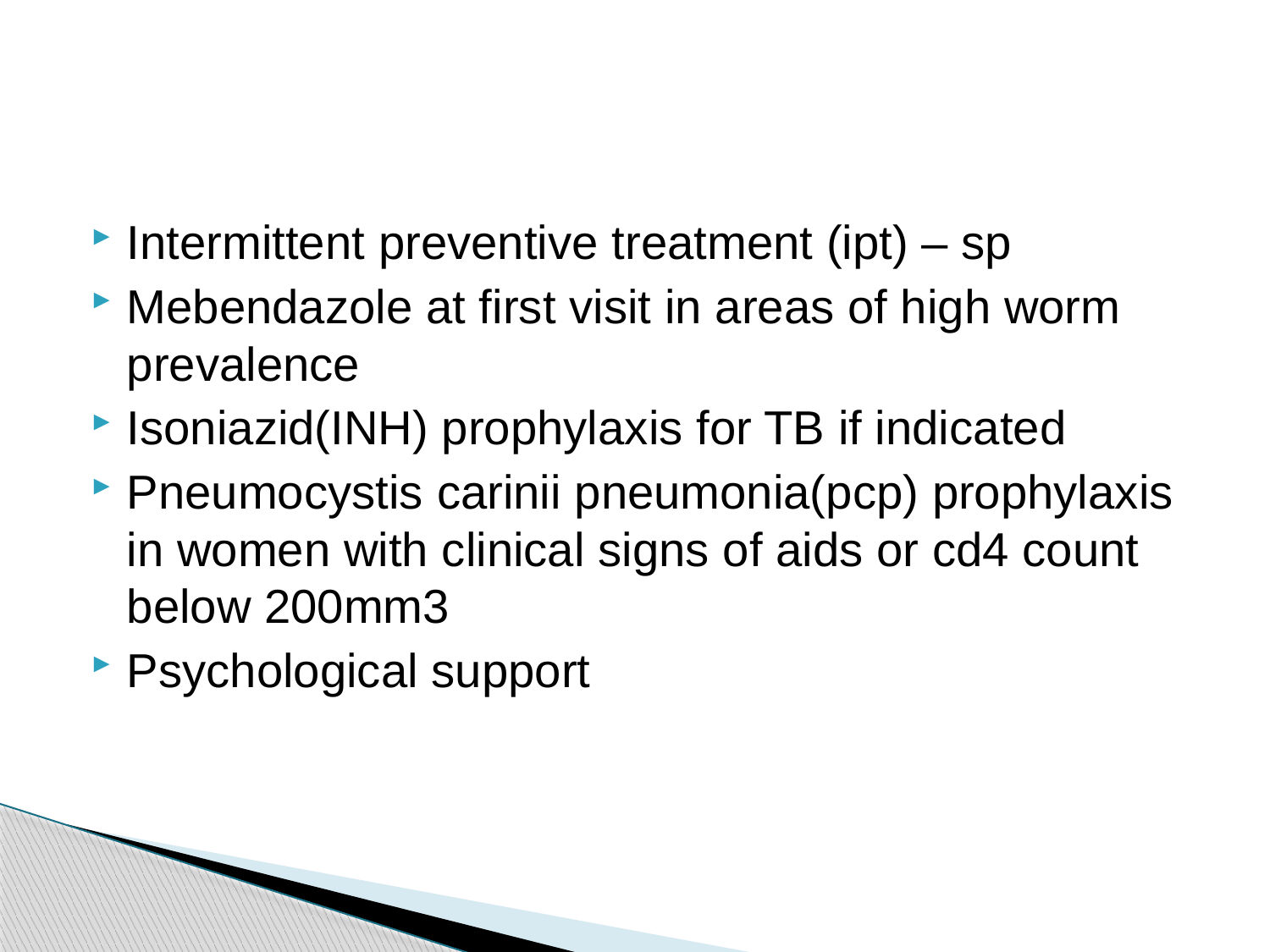

#
Intermittent preventive treatment (ipt) – sp
Mebendazole at first visit in areas of high worm prevalence
Isoniazid(INH) prophylaxis for TB if indicated
Pneumocystis carinii pneumonia(pcp) prophylaxis in women with clinical signs of aids or cd4 count below 200mm3
Psychological support